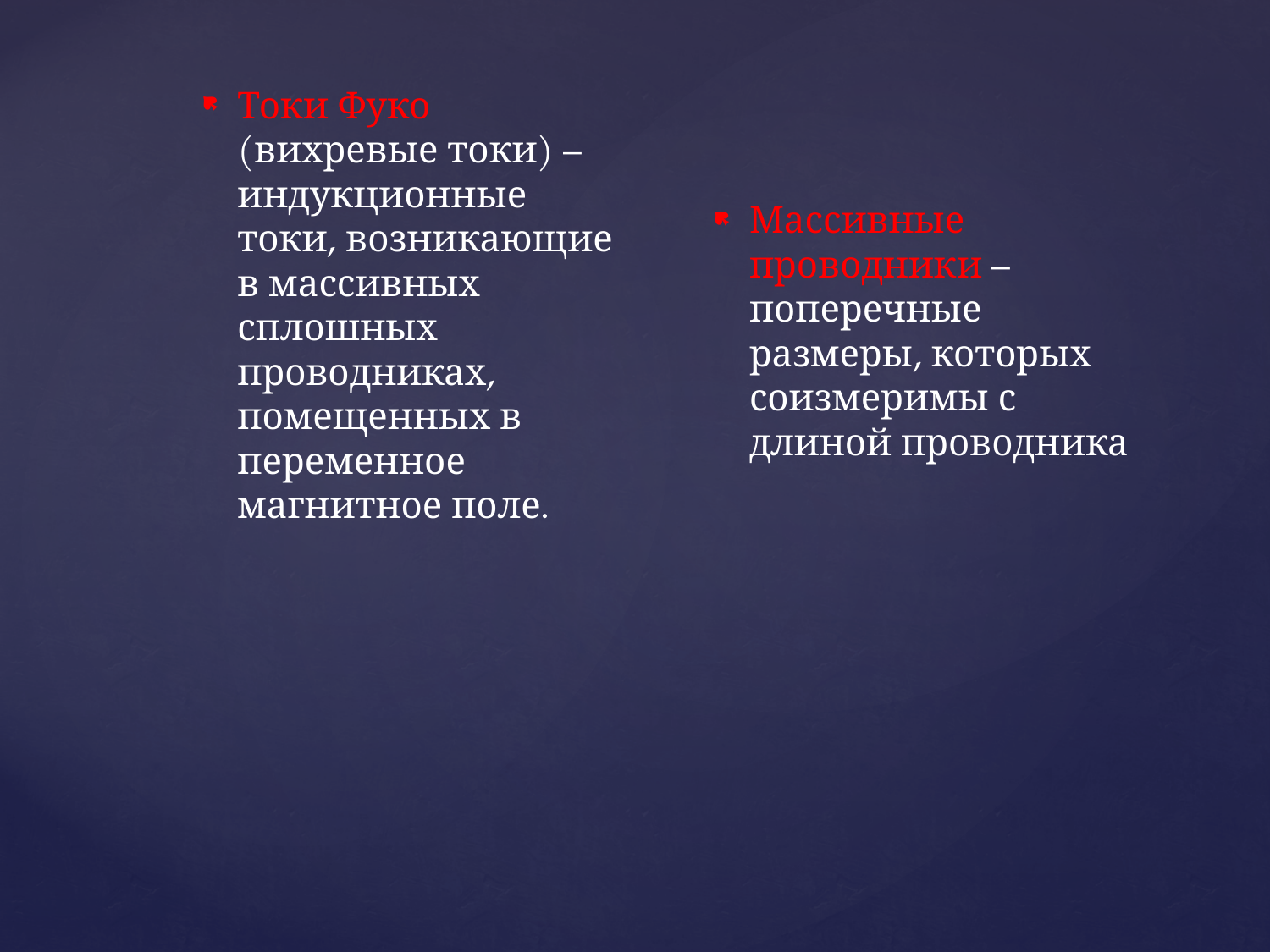

Токи Фуко (вихревые токи) – индукционные токи, возникающие в массивных сплошных проводниках, помещенных в переменное магнитное поле.

Массивные проводники – поперечные размеры, которых соизмеримы с длиной проводника
#